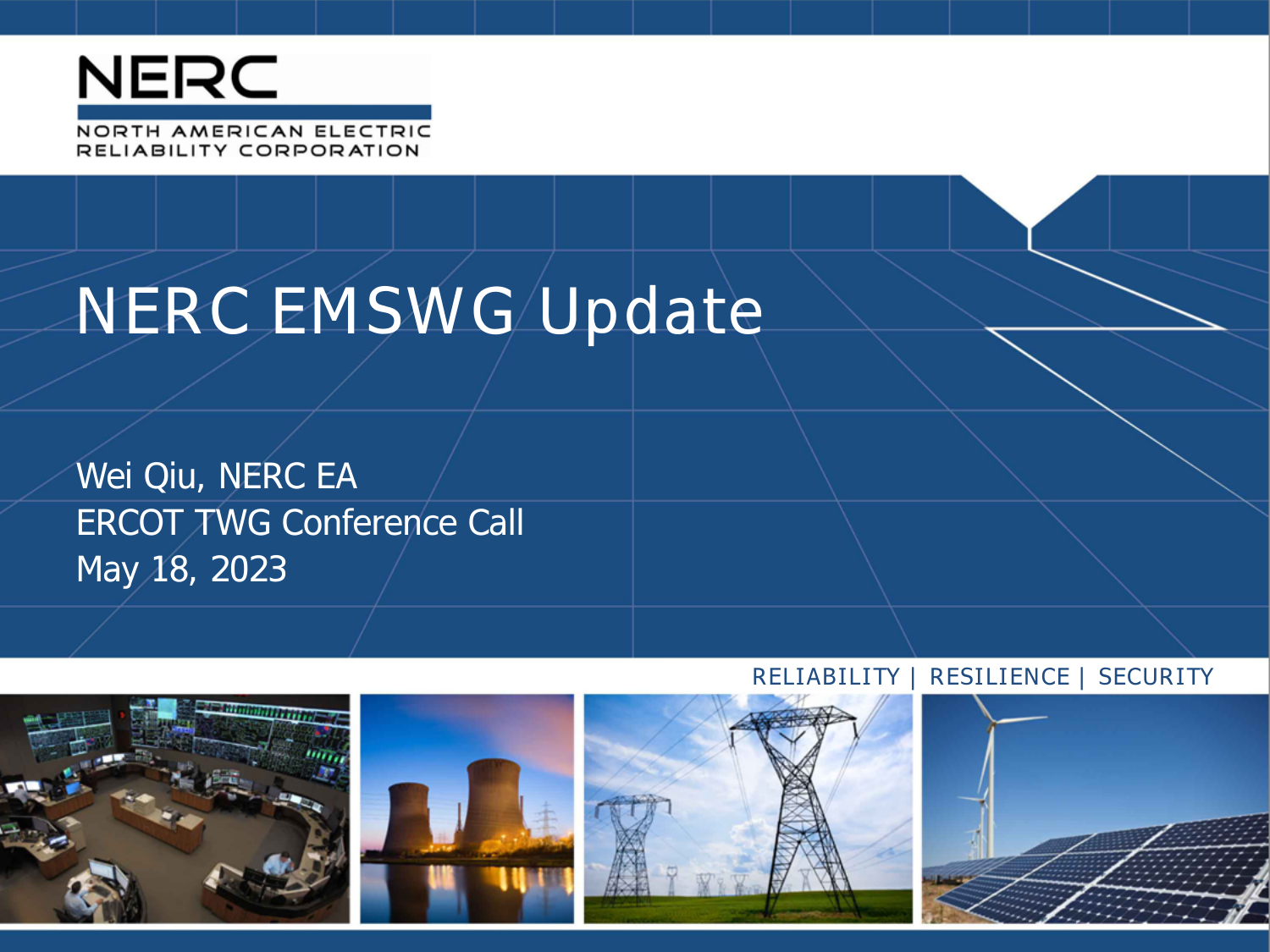

NERC EMSWG Update

Wei Qiu, NERC EA
ERCOT TWG Conference Call
May 18, 2023